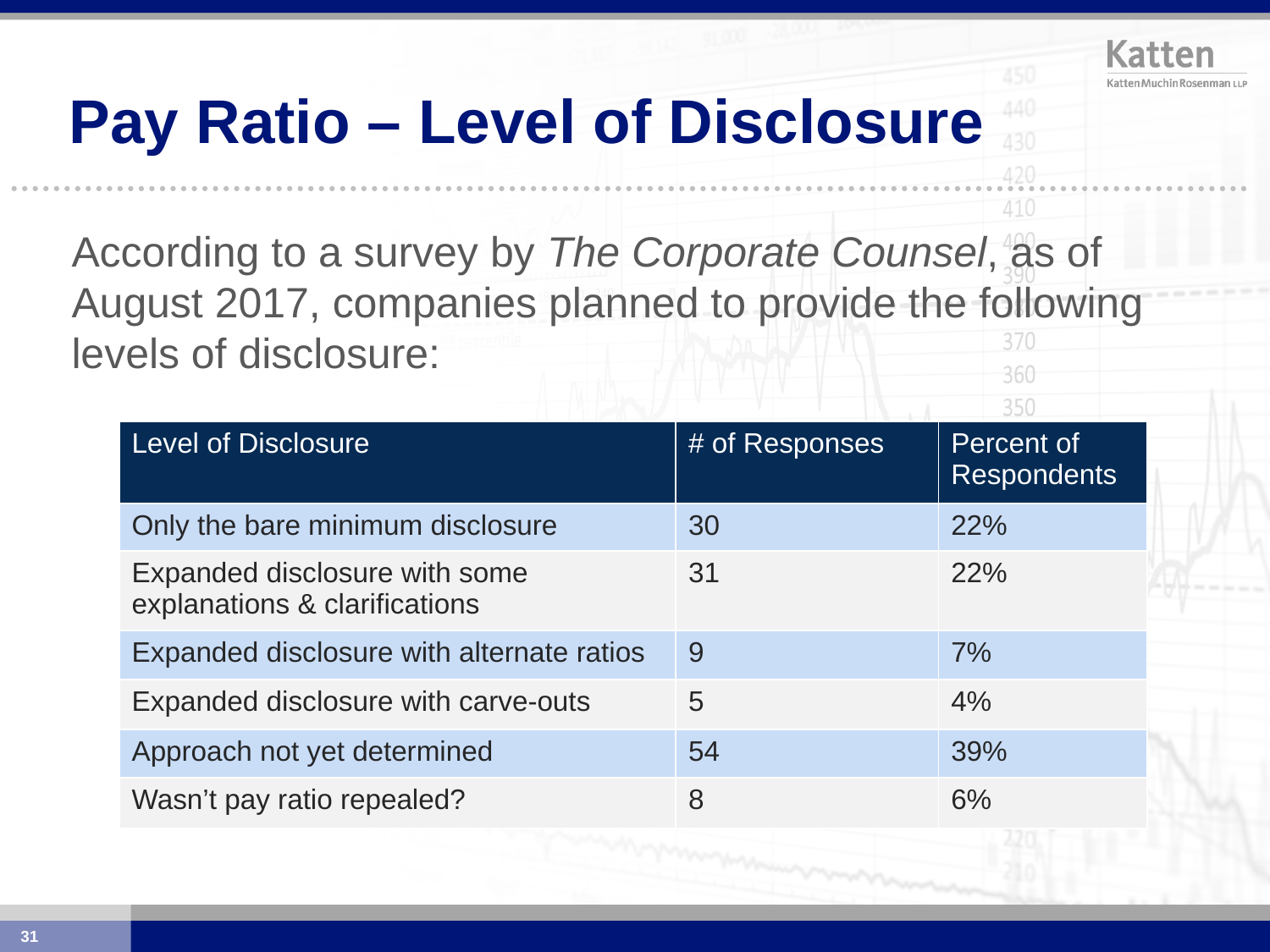

# Pay Ratio – Level of Disclosure
According to a survey by The Corporate Counsel, as of August 2017, companies planned to provide the following levels of disclosure:
| Level of Disclosure | # of Responses | Percent of Respondents |
| --- | --- | --- |
| Only the bare minimum disclosure | 30 | 22% |
| Expanded disclosure with some explanations & clarifications | 31 | 22% |
| Expanded disclosure with alternate ratios | 9 | 7% |
| Expanded disclosure with carve-outs | 5 | 4% |
| Approach not yet determined | 54 | 39% |
| Wasn’t pay ratio repealed? | 8 | 6% |